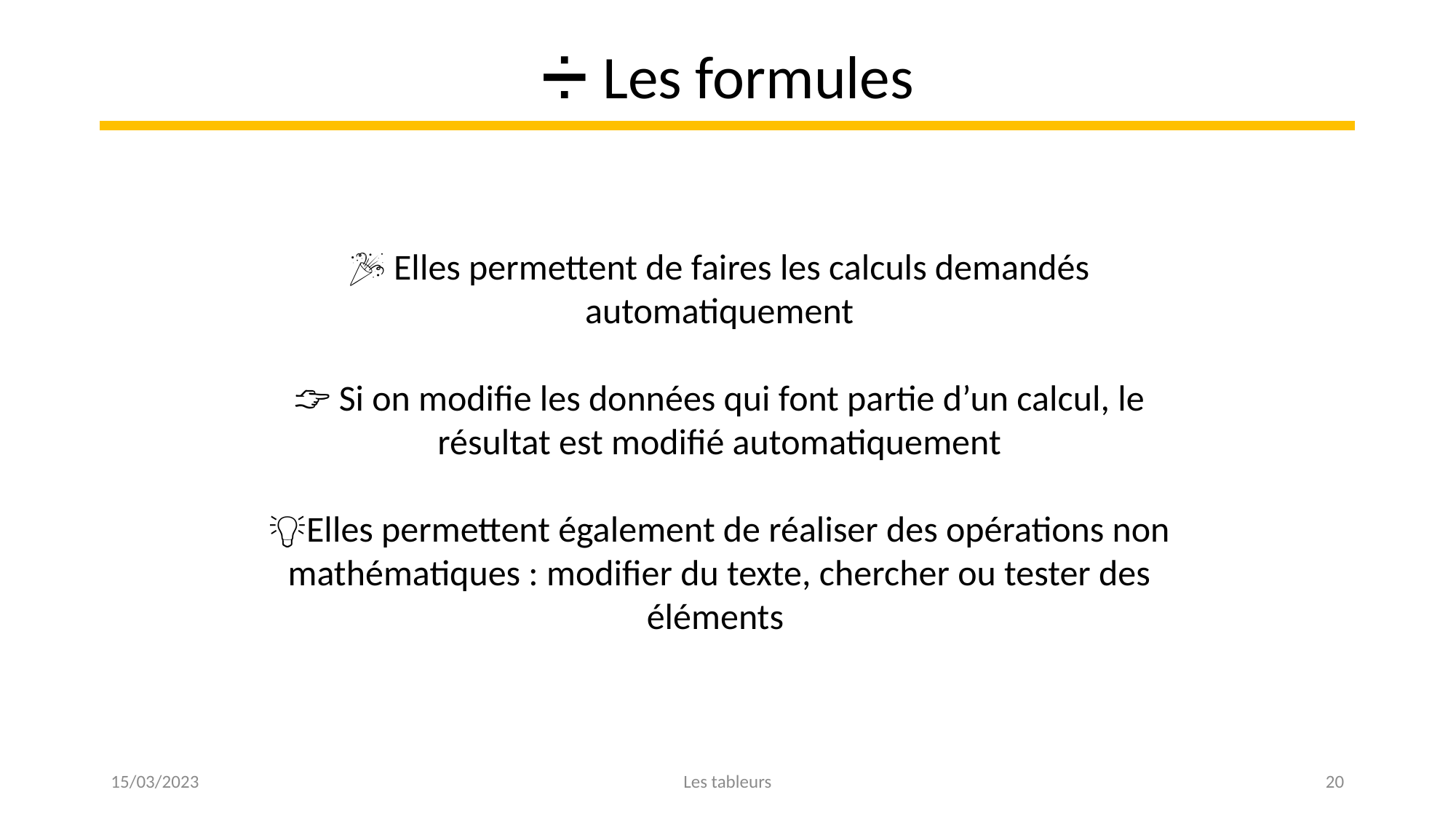

# ➗ Les formules
🎉 Elles permettent de faires les calculs demandés automatiquement

👉 Si on modifie les données qui font partie d’un calcul, le résultat est modifié automatiquement

💡Elles permettent également de réaliser des opérations non mathématiques : modifier du texte, chercher ou tester des éléments
15/03/2023
Les tableurs
20